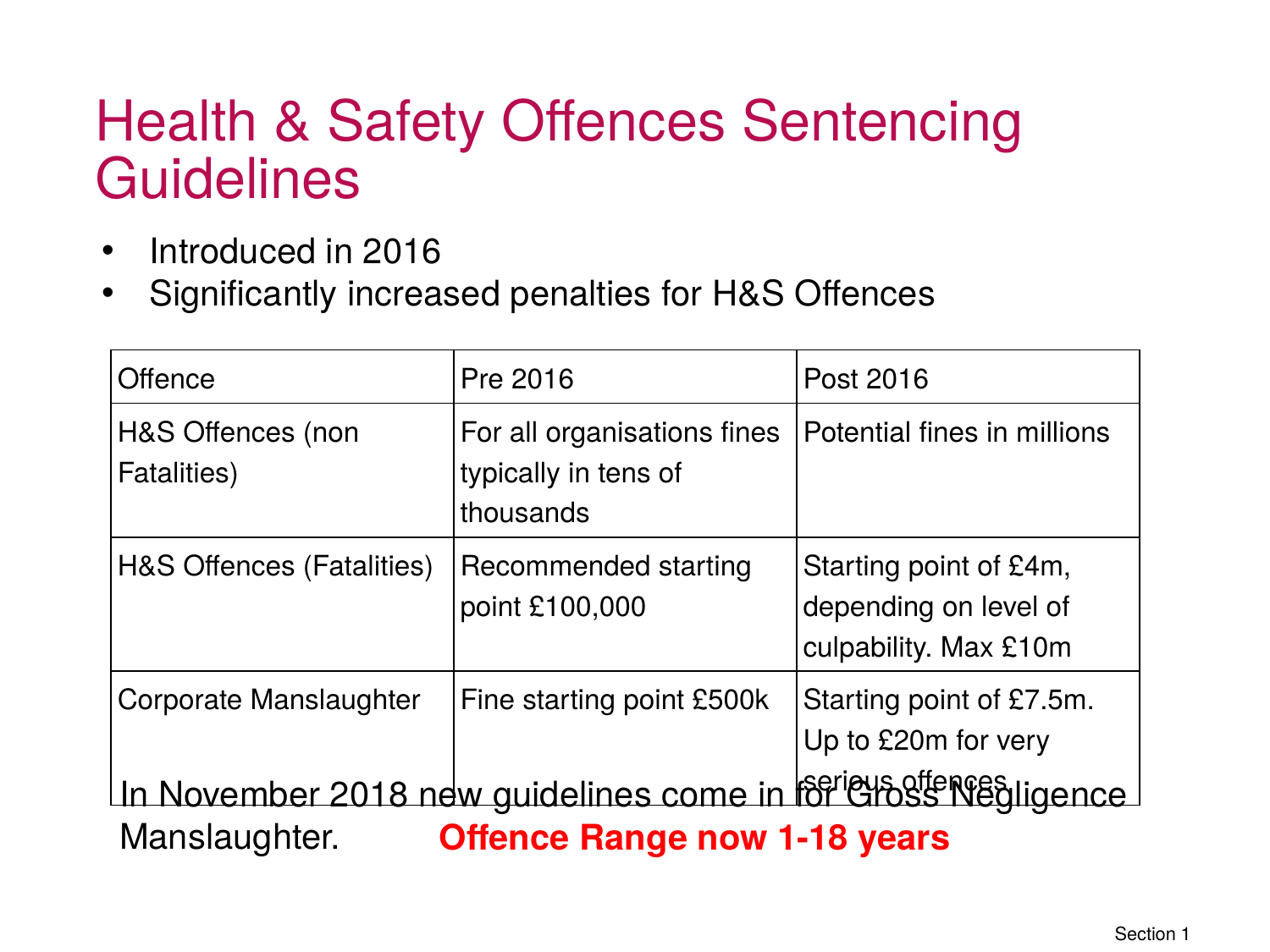

# Health & Safety Offences Sentencing Guidelines
Introduced in 2016
Significantly increased penalties for H&S Offences
| Offence | Pre 2016 | Post 2016 |
| --- | --- | --- |
| H&S Offences (non Fatalities) | For all organisations fines typically in tens of thousands | Potential fines in millions |
| H&S Offences (Fatalities) | Recommended starting point £100,000 | Starting point of £4m, depending on level of culpability. Max £10m |
| Corporate Manslaughter | Fine starting point £500k | Starting point of £7.5m. Up to £20m for very serious offences |
In November 2018 new guidelines come in for Gross Negligence Manslaughter.
Offence Range now 1-18 years
Section 1